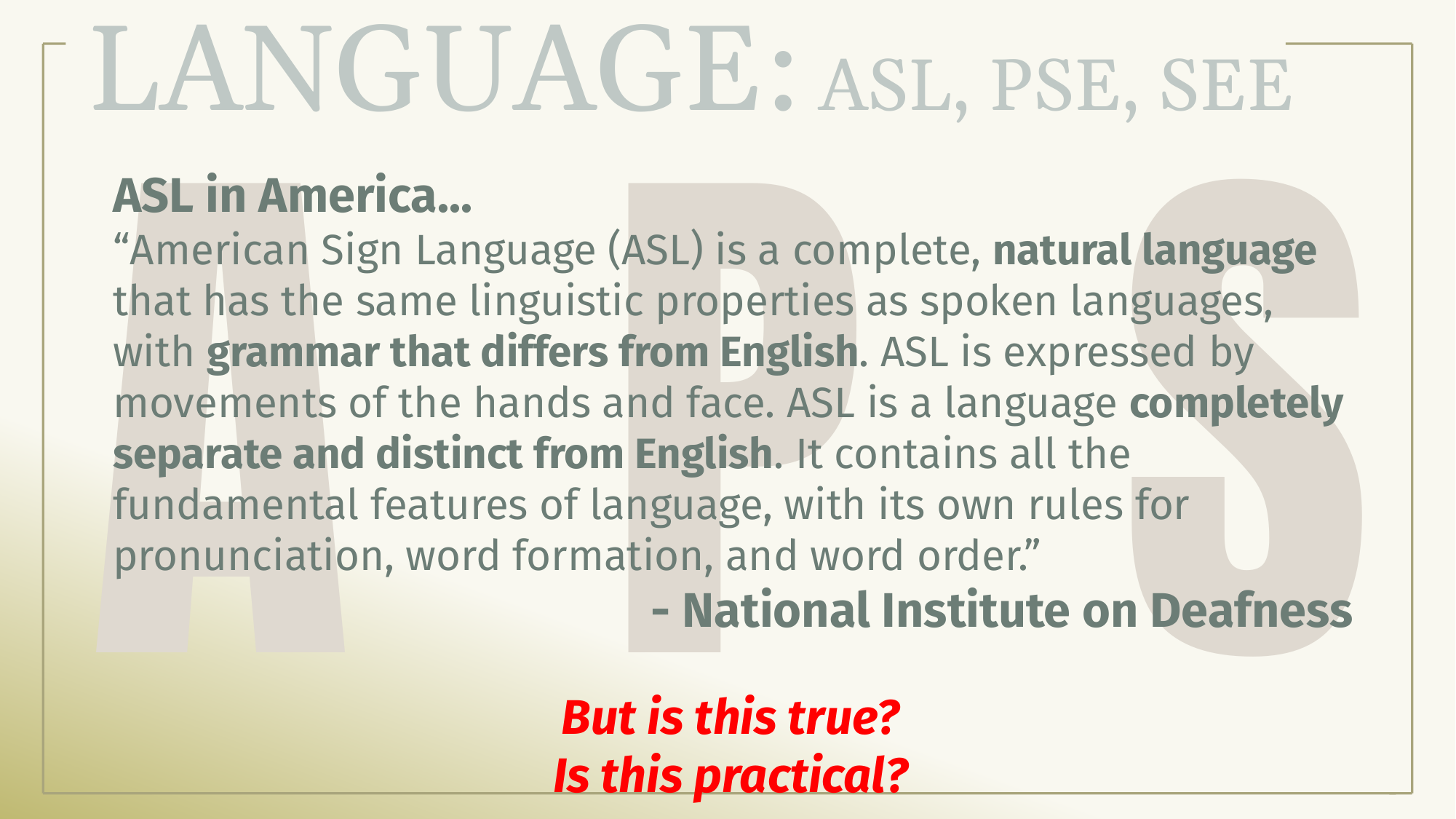

# Language: ASL, PSE, SEE
A  P  S
ASL in America...
“American Sign Language (ASL) is a complete, natural language that has the same linguistic properties as spoken languages, with grammar that differs from English. ASL is expressed by movements of the hands and face. ASL is a language completely separate and distinct from English. It contains all the fundamental features of language, with its own rules for pronunciation, word formation, and word order.”
- National Institute on Deafness
But is this true?
Is this practical?